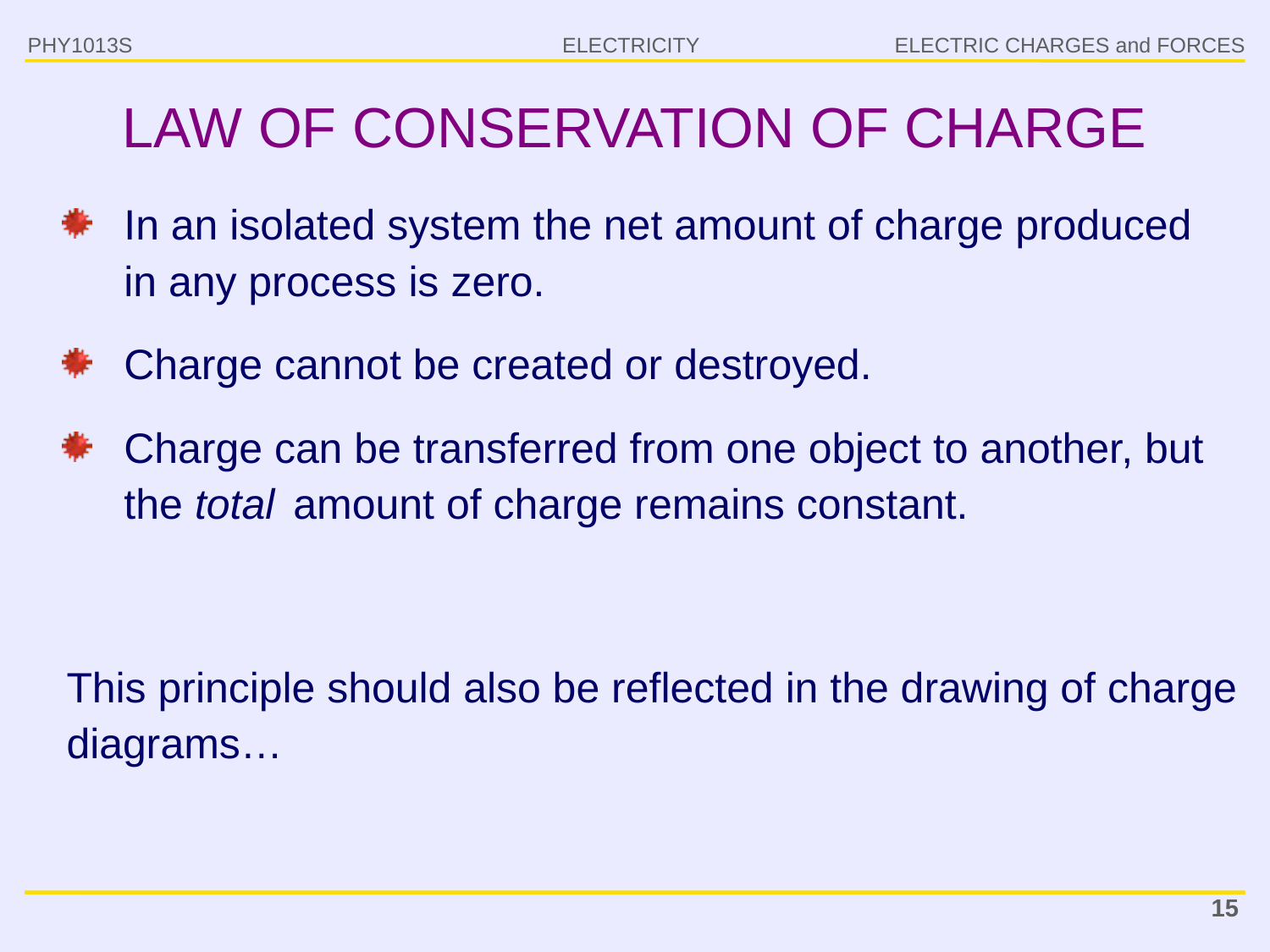

PHY1013S
ELECTRIC CHARGES and FORCES
# LAW OF CONSERVATION OF CHARGE
In an isolated system the net amount of charge produced in any process is zero.

Charge cannot be created or destroyed.

Charge can be transferred from one object to another, but the total  amount of charge remains constant.
This principle should also be reflected in the drawing of charge diagrams…
15